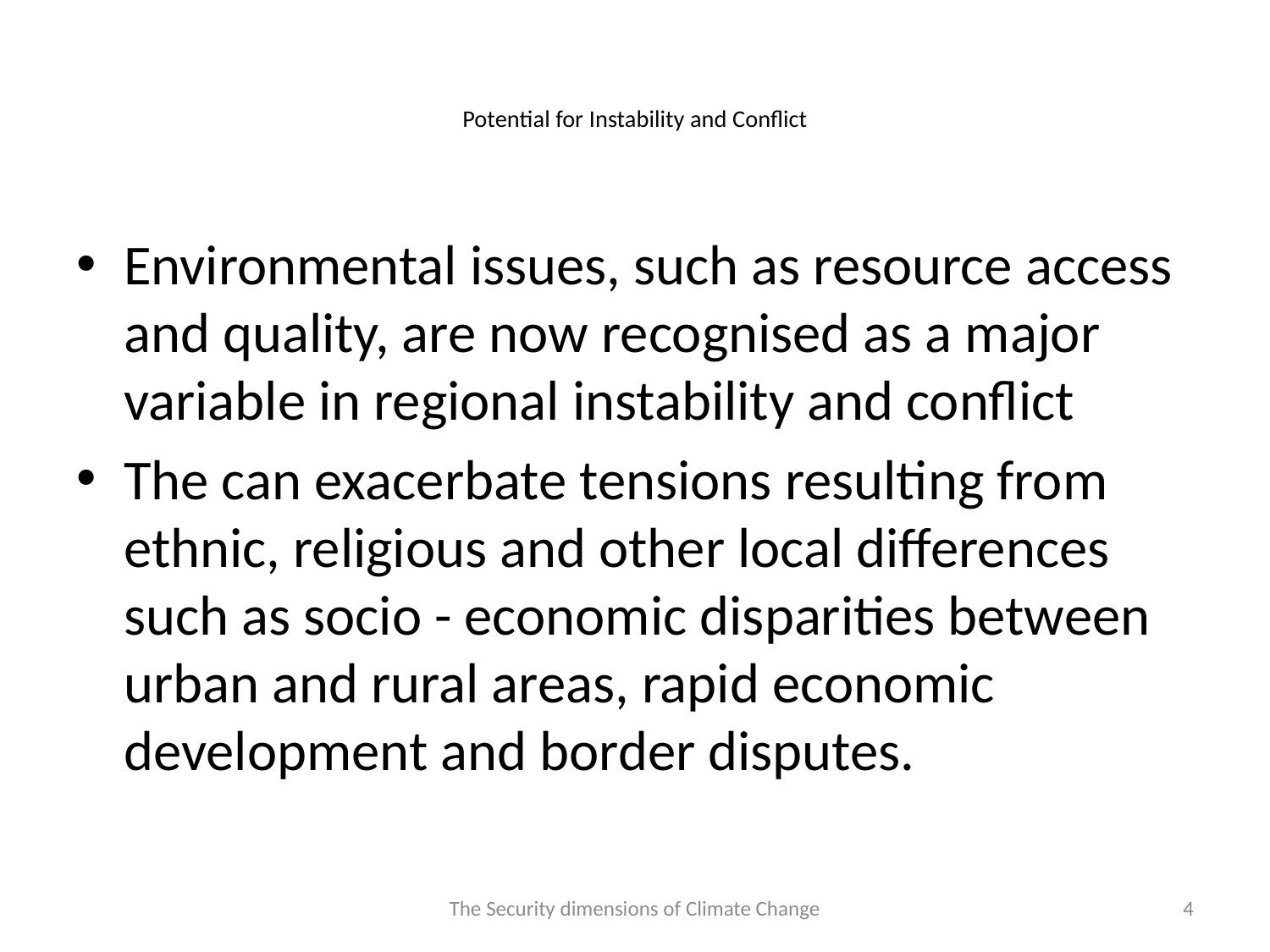

# Potential for Instability and Conflict
Environmental issues, such as resource access and quality, are now recognised as a major variable in regional instability and conflict
The can exacerbate tensions resulting from ethnic, religious and other local differences such as socio - economic disparities between urban and rural areas, rapid economic development and border disputes.
The Security dimensions of Climate Change
4